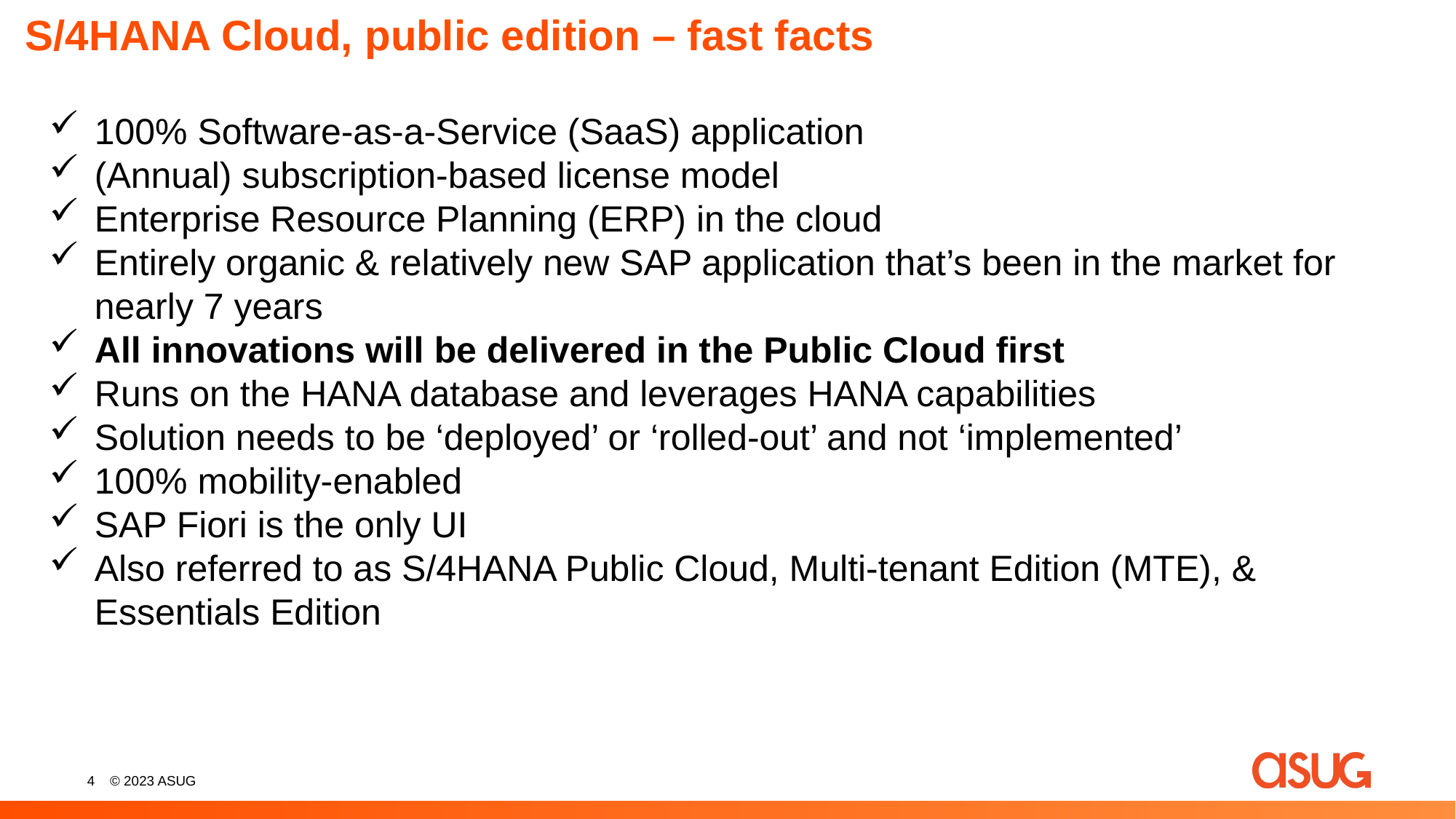

S/4HANA Cloud, public edition – fast facts
100% Software-as-a-Service (SaaS) application
(Annual) subscription-based license model
Enterprise Resource Planning (ERP) in the cloud
Entirely organic & relatively new SAP application that’s been in the market for nearly 7 years
All innovations will be delivered in the Public Cloud first
Runs on the HANA database and leverages HANA capabilities
Solution needs to be ‘deployed’ or ‘rolled-out’ and not ‘implemented’
100% mobility-enabled
SAP Fiori is the only UI
Also referred to as S/4HANA Public Cloud, Multi-tenant Edition (MTE), & Essentials Edition